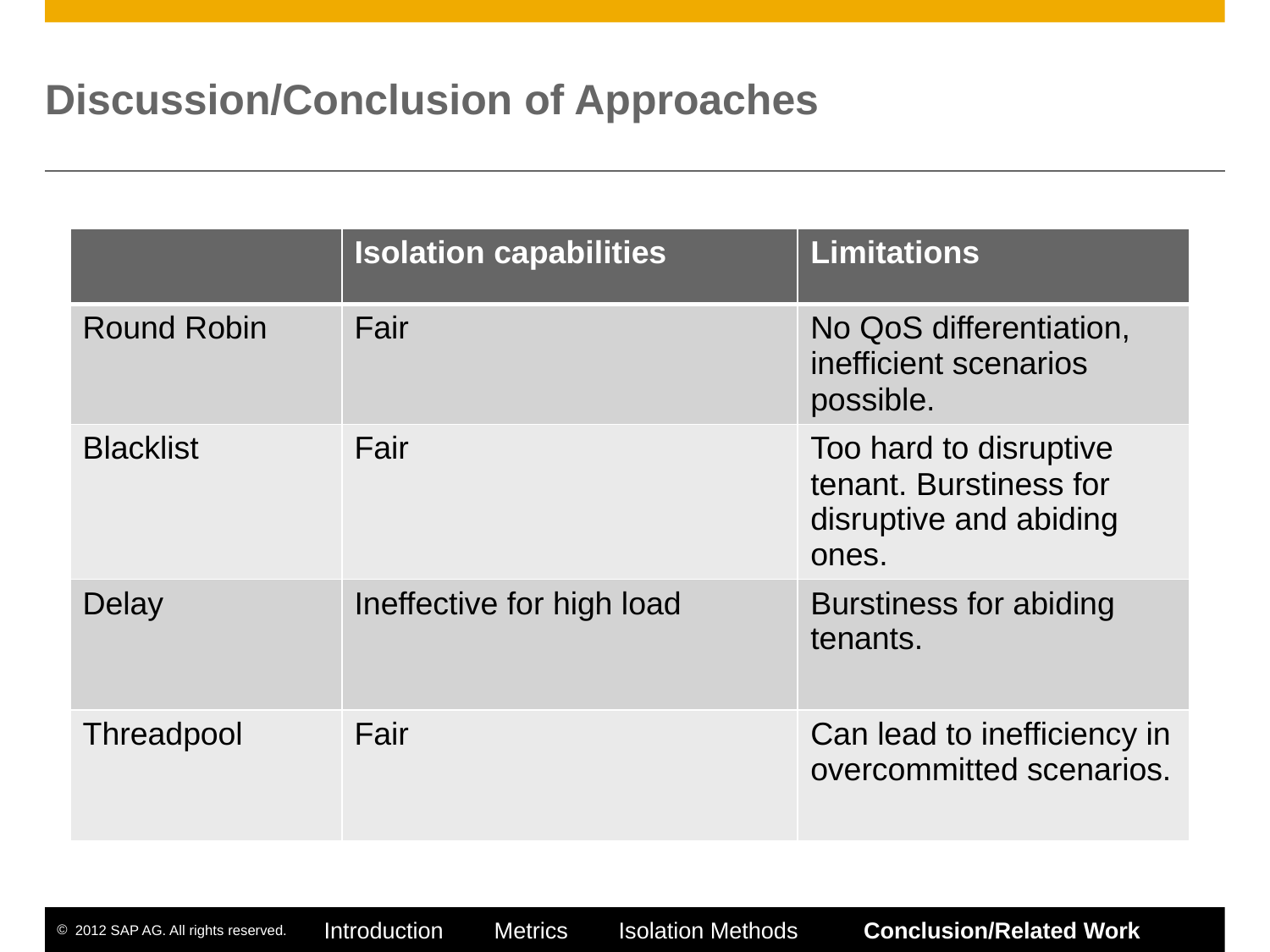

# Discussion/Conclusion of Approaches
|  | Isolation capabilities | Limitations |
| --- | --- | --- |
| Round Robin | Fair | No QoS differentiation, inefficient scenarios possible. |
| Blacklist | Fair | Too hard to disruptive tenant. Burstiness for disruptive and abiding ones. |
| Delay | Ineffective for high load | Burstiness for abiding tenants. |
| Threadpool | Fair | Can lead to inefficiency in overcommitted scenarios. |
Introduction        Metrics        Isolation Methods	     Conclusion/Related Work